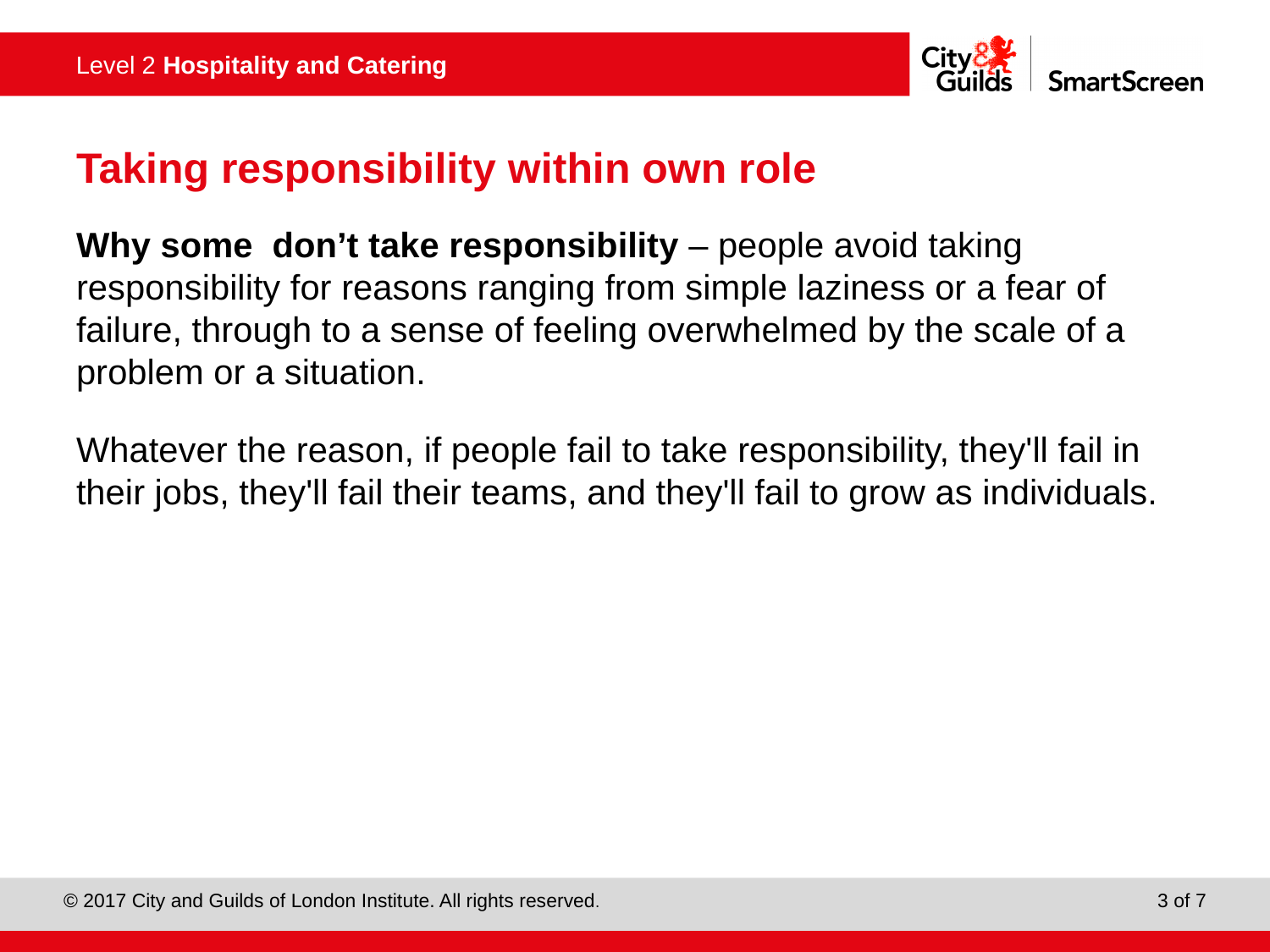

# Taking responsibility within own role
Why some  don’t take responsibility – people avoid taking responsibility for reasons ranging from simple laziness or a fear of failure, through to a sense of feeling overwhelmed by the scale of a problem or a situation.
Whatever the reason, if people fail to take responsibility, they'll fail in their jobs, they'll fail their teams, and they'll fail to grow as individuals.